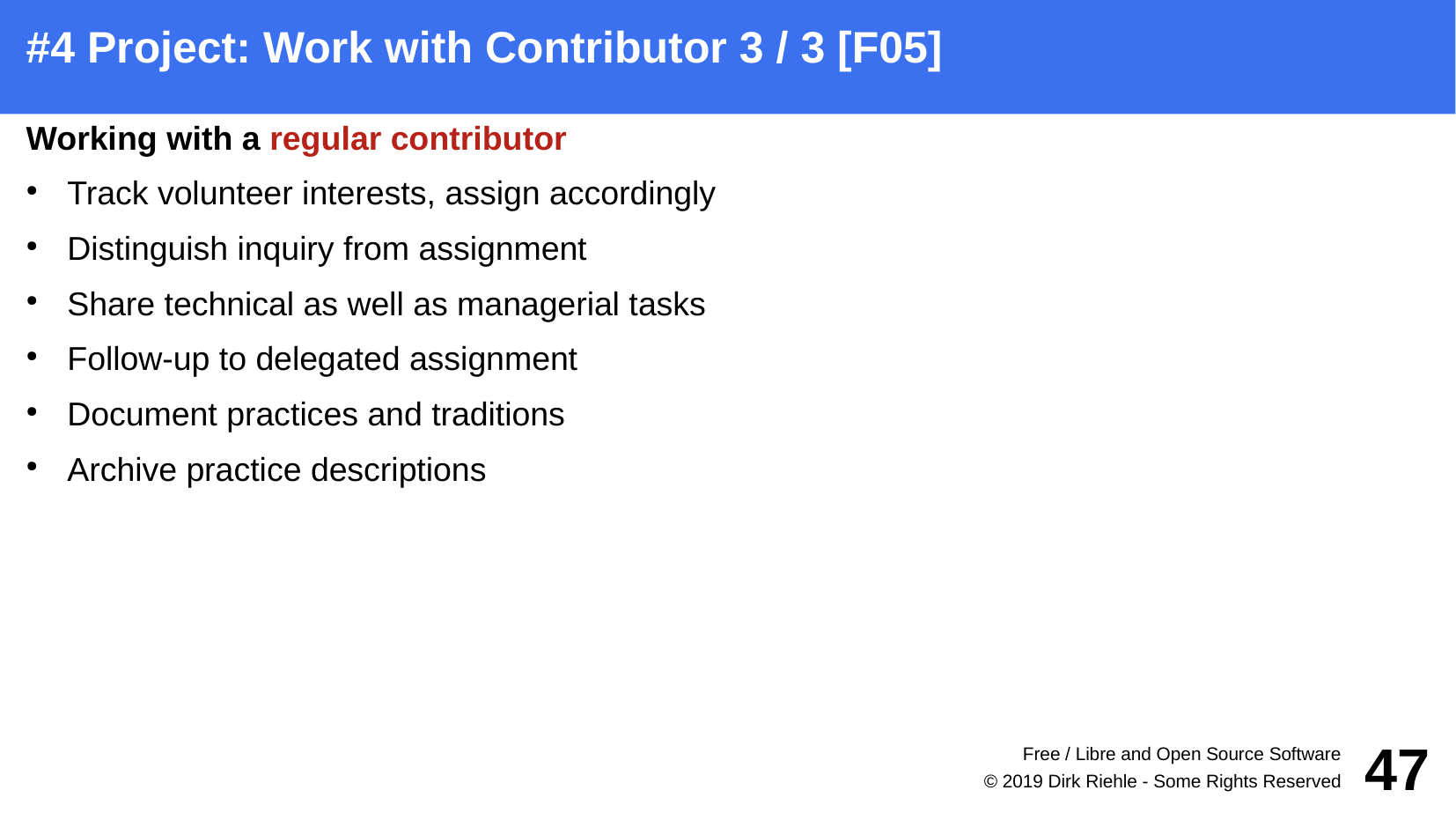

#4 Project: Work with Contributor 3 / 3 [F05]
Working with a regular contributor
Track volunteer interests, assign accordingly
Distinguish inquiry from assignment
Share technical as well as managerial tasks
Follow-up to delegated assignment
Document practices and traditions
Archive practice descriptions
Free / Libre and Open Source Software
47
© 2019 Dirk Riehle - Some Rights Reserved